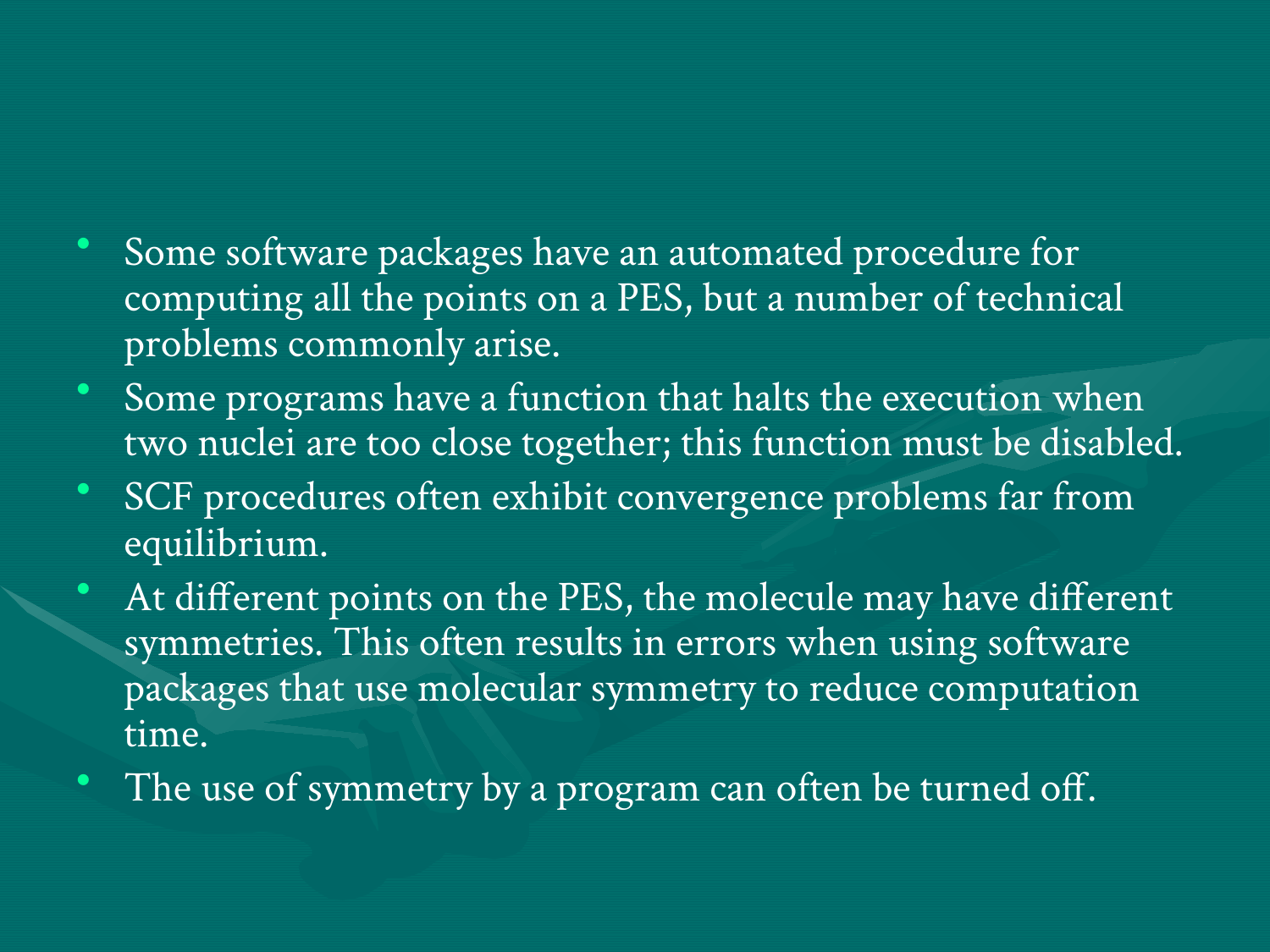

#
Some software packages have an automated procedure for computing all the points on a PES, but a number of technical problems commonly arise.
Some programs have a function that halts the execution when two nuclei are too close together; this function must be disabled.
SCF procedures often exhibit convergence problems far from equilibrium.
At different points on the PES, the molecule may have different symmetries. This often results in errors when using software packages that use molecular symmetry to reduce computation time.
The use of symmetry by a program can often be turned off.